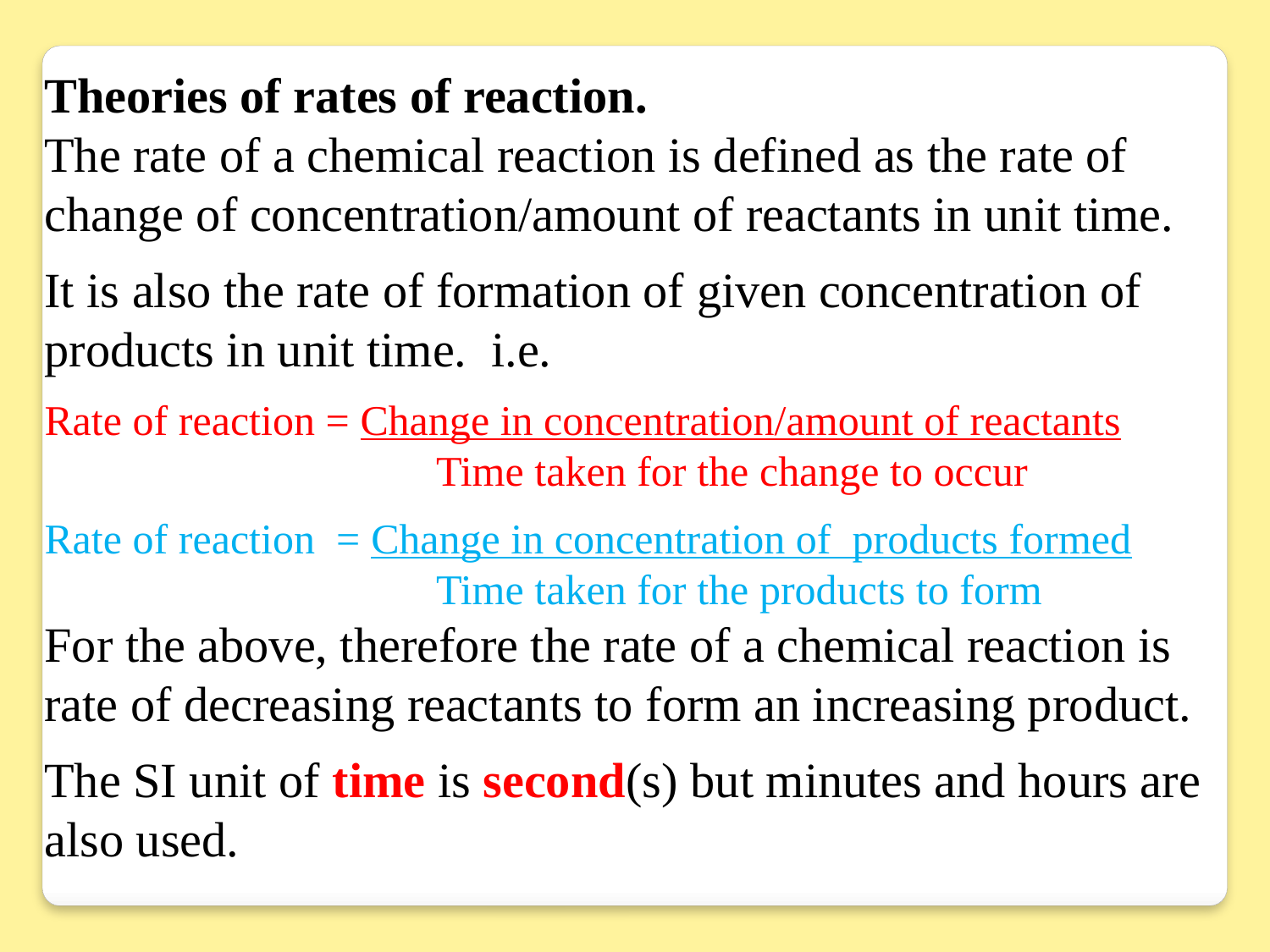

Theories of rates of reaction.
The rate of a chemical reaction is defined as the rate of change of concentration/amount of reactants in unit time.

It is also the rate of formation of given concentration of products in unit time.  i.e.

Rate of reaction = Change in concentration/amount of reactants
                                     Time taken for the change to occur

Rate of reaction  = Change in concentration of  products formed
                                     Time taken for the products to form
For the above, therefore the rate of a chemical reaction is rate of decreasing reactants to form an increasing product.

The SI unit of time is second(s) but minutes and hours are also used.